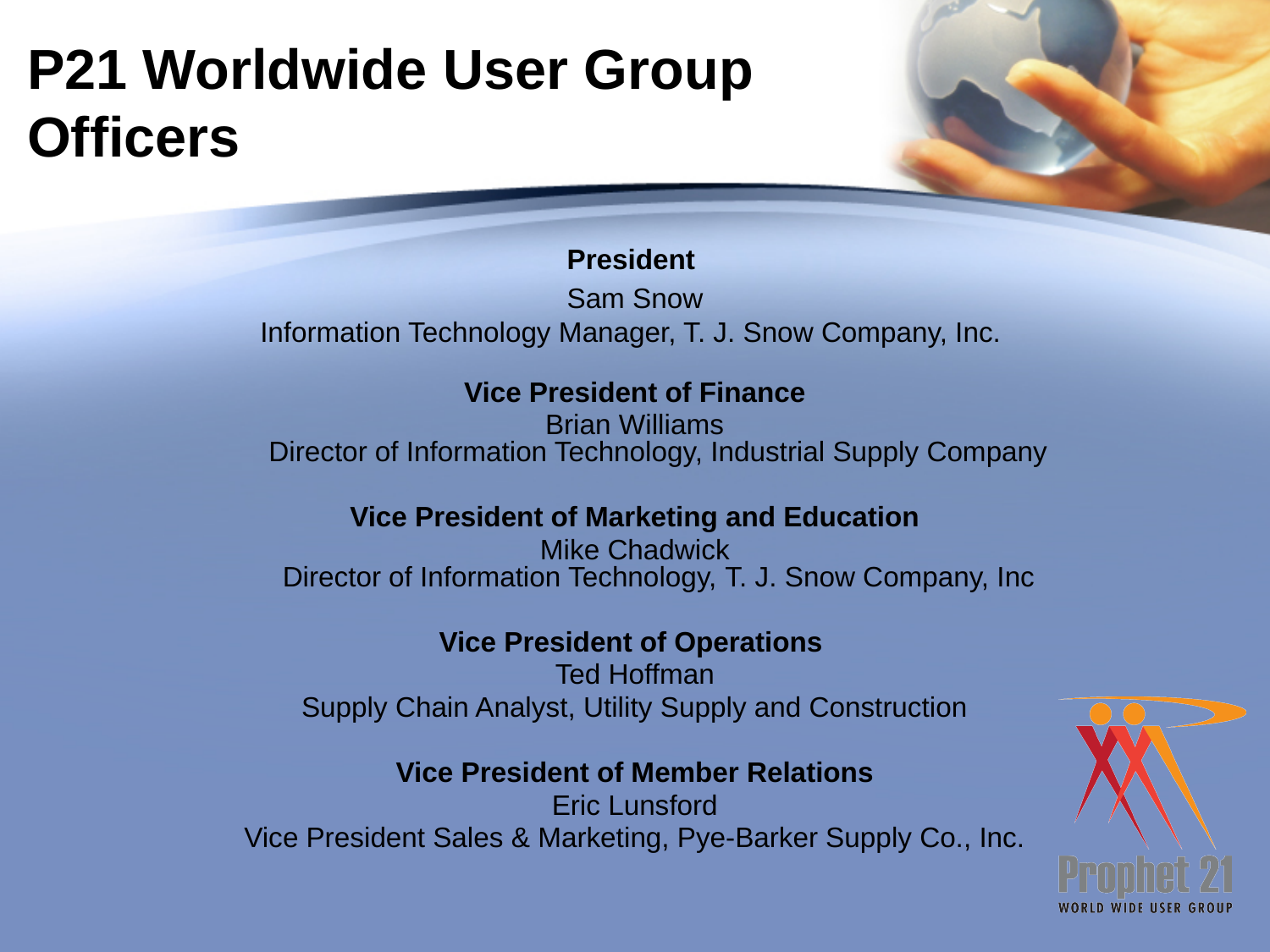

# P21 Worldwide User Group Officers
President
Sam Snow
Information Technology Manager, T. J. Snow Company, Inc.

Vice President of Finance
Brian Williams
Director of Information Technology, Industrial Supply Company

Vice President of Marketing and Education
Mike Chadwick
Director of Information Technology, T. J. Snow Company, Inc

Vice President of Operations
Ted Hoffman
Supply Chain Analyst, Utility Supply and Construction

Vice President of Member Relations
Eric Lunsford
Vice President Sales & Marketing, Pye-Barker Supply Co., Inc.